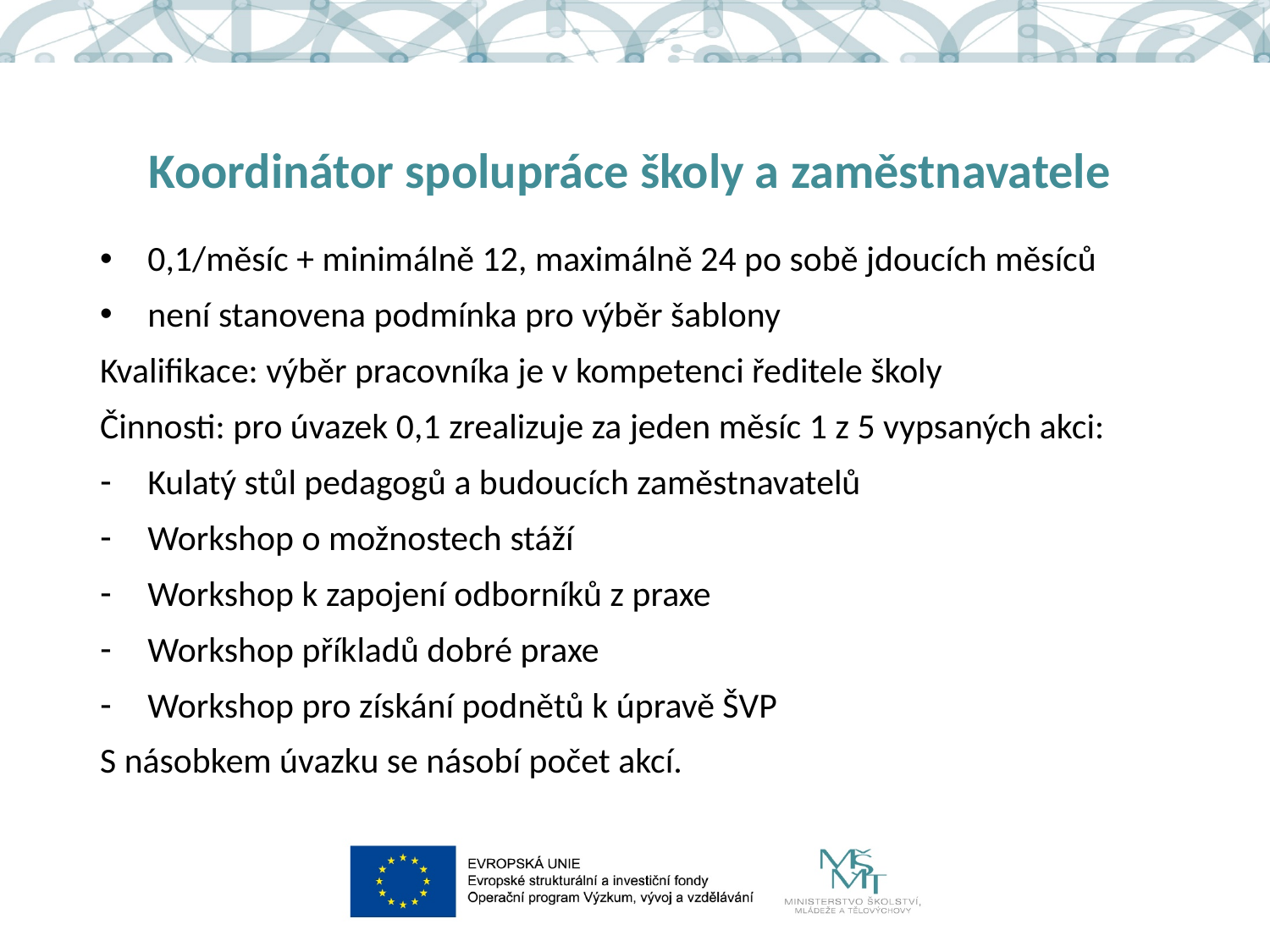

# Koordinátor spolupráce školy a zaměstnavatele
0,1/měsíc + minimálně 12, maximálně 24 po sobě jdoucích měsíců
není stanovena podmínka pro výběr šablony
Kvalifikace: výběr pracovníka je v kompetenci ředitele školy
Činnosti: pro úvazek 0,1 zrealizuje za jeden měsíc 1 z 5 vypsaných akci:
Kulatý stůl pedagogů a budoucích zaměstnavatelů
Workshop o možnostech stáží
Workshop k zapojení odborníků z praxe
Workshop příkladů dobré praxe
Workshop pro získání podnětů k úpravě ŠVP
S násobkem úvazku se násobí počet akcí.